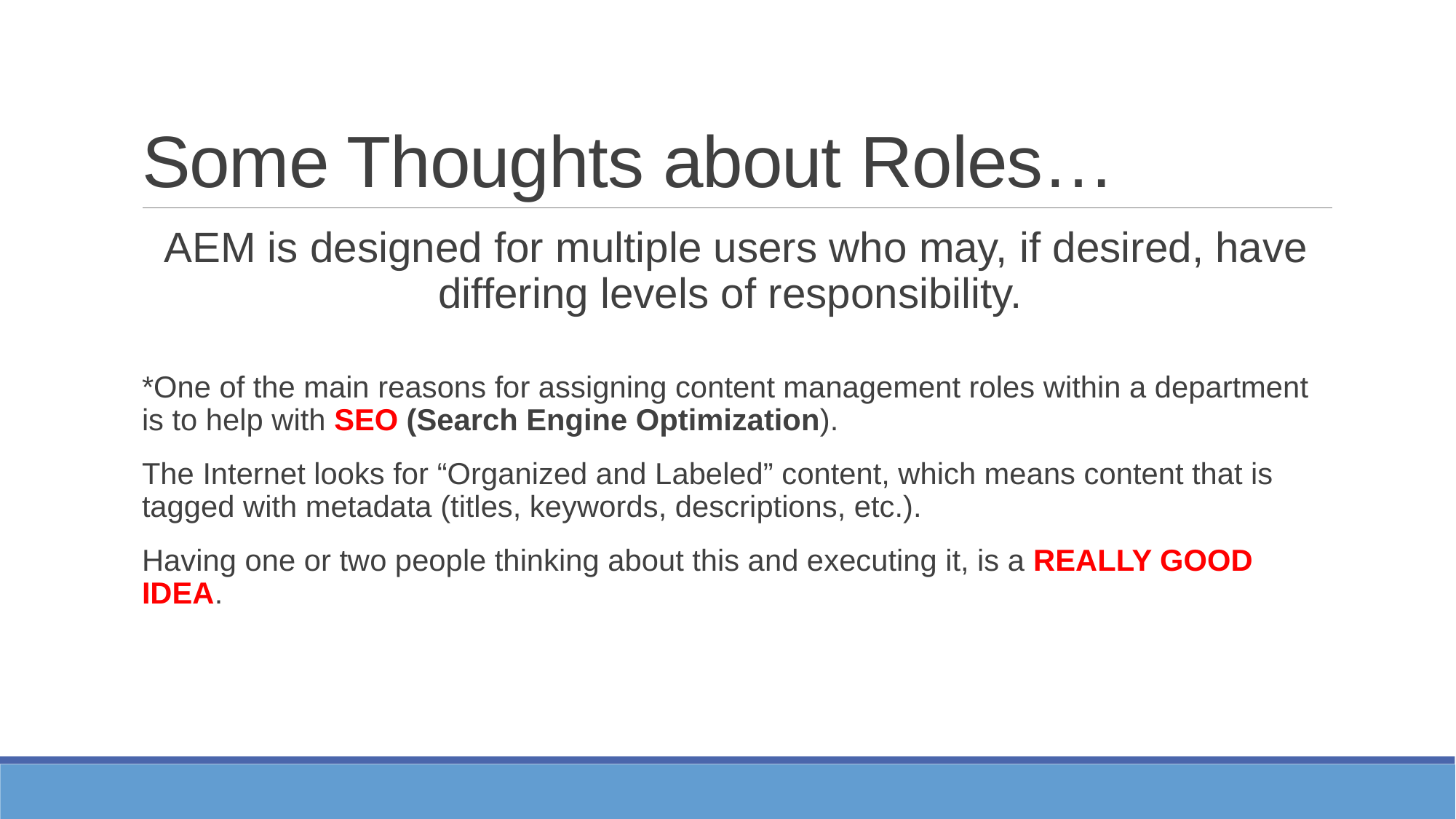

# Some Thoughts about Roles…
AEM is designed for multiple users who may, if desired, have differing levels of responsibility.
*One of the main reasons for assigning content management roles within a department is to help with SEO (Search Engine Optimization).
The Internet looks for “Organized and Labeled” content, which means content that is tagged with metadata (titles, keywords, descriptions, etc.).
Having one or two people thinking about this and executing it, is a REALLY GOOD IDEA.